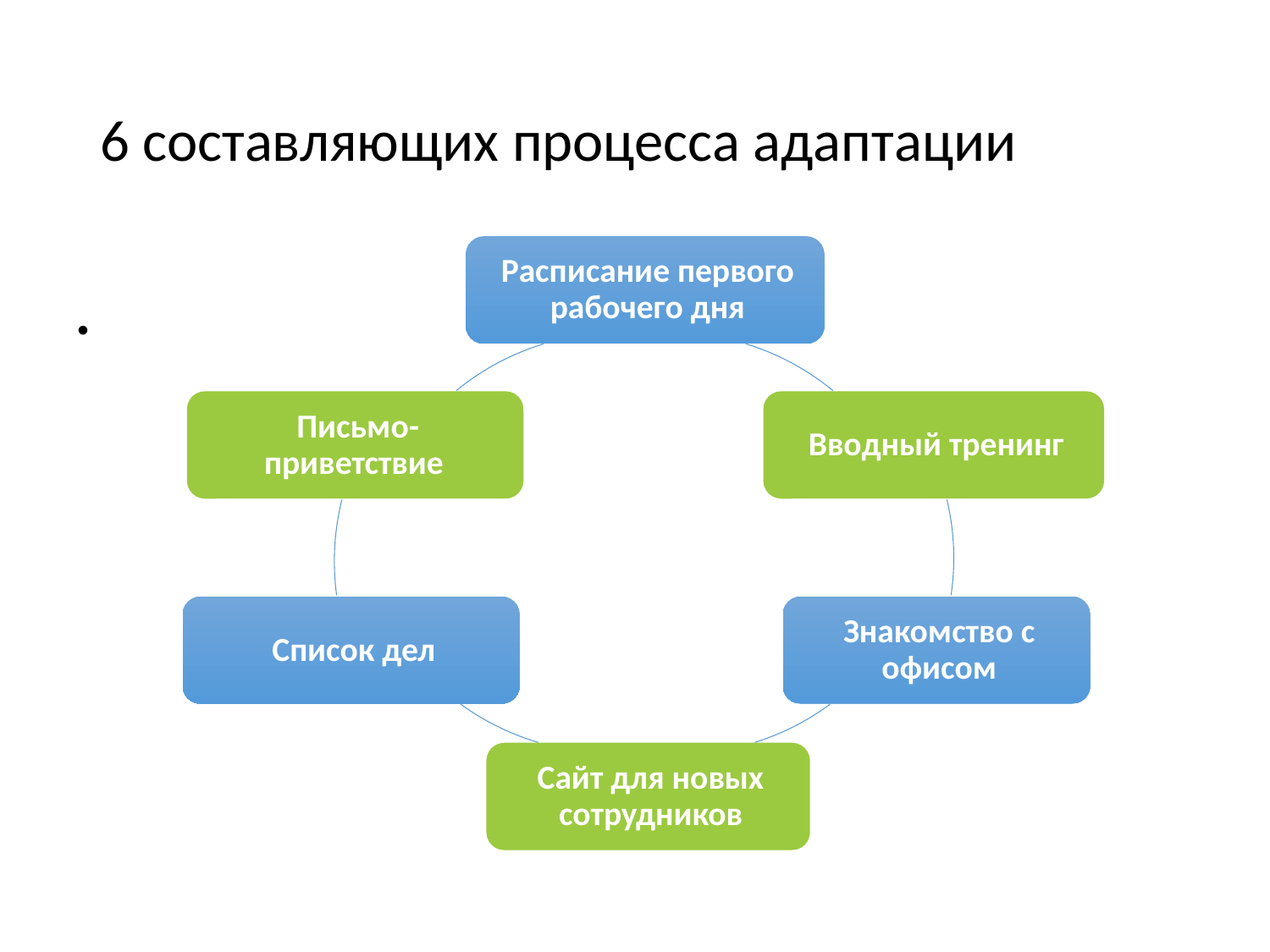

# 6 составляющих процесса адаптации
Расписание первого рабочего дня
Вводный тренинг
Знакомство с офисом
Сайт для новых сотрудников
Список дел
Письмо-приветствие